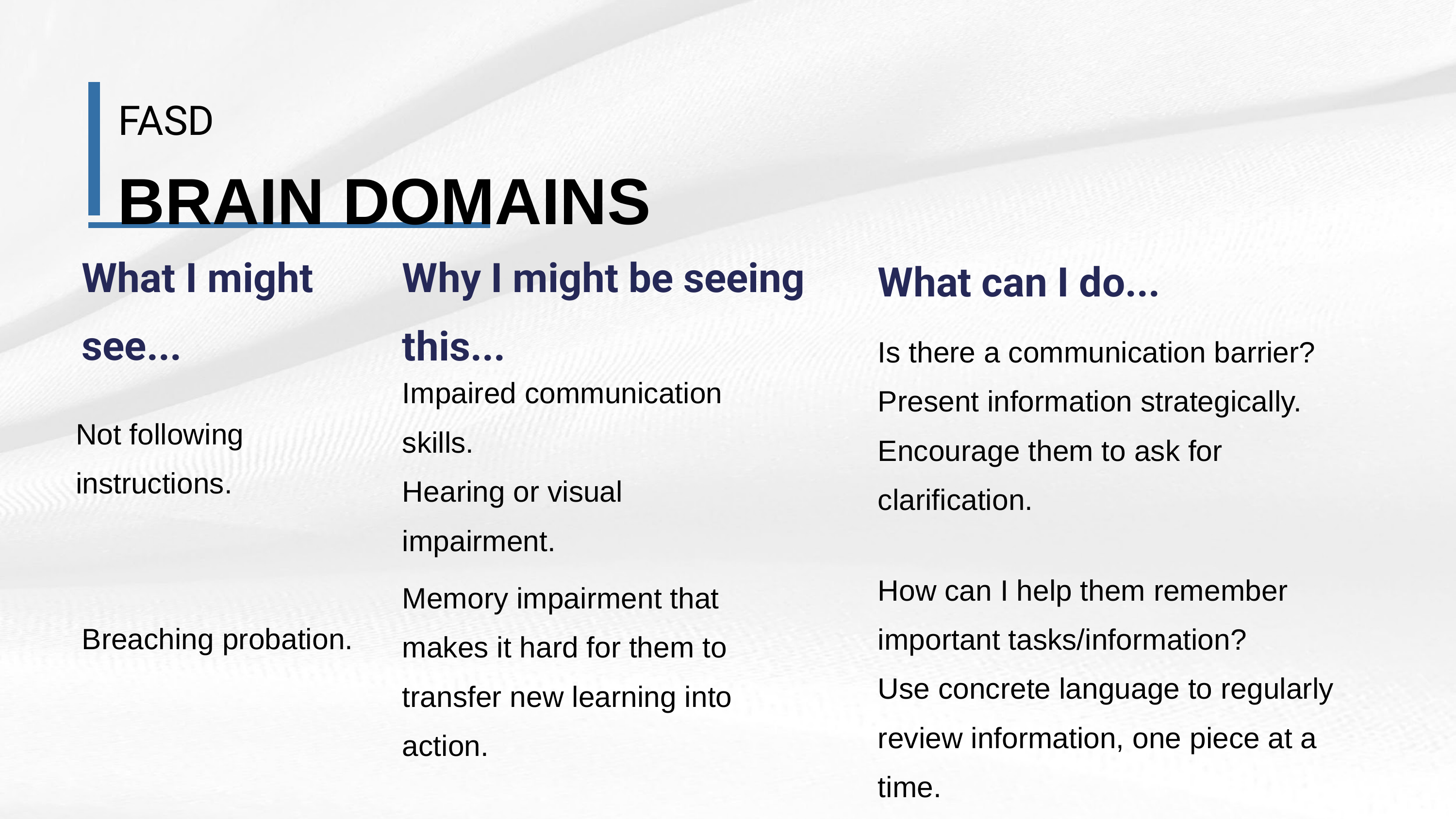

FASD
BRAIN DOMAINS
What I might see...
Why I might be seeing this...
What can I do...
Is there a communication barrier?
Present information strategically.
Encourage them to ask for clarification.
Impaired communication skills.
Hearing or visual impairment.
Not following instructions.
How can I help them remember important tasks/information?
Use concrete language to regularly review information, one piece at a time.
Memory impairment that makes it hard for them to transfer new learning into action.
Breaching probation.